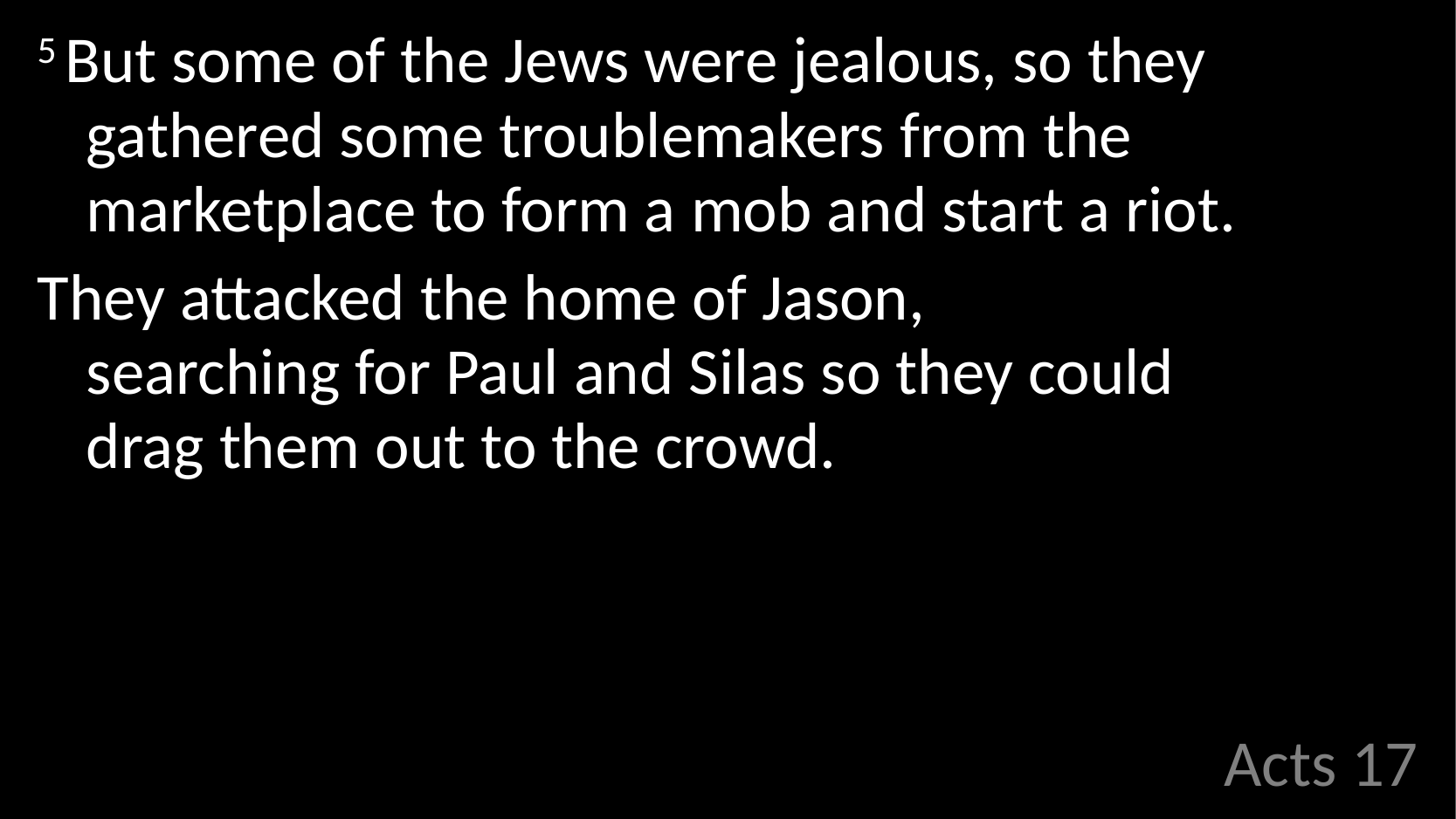

5 But some of the Jews were jealous, so they gathered some troublemakers from the marketplace to form a mob and start a riot.
They attacked the home of Jason,
searching for Paul and Silas so they could
drag them out to the crowd.
# Acts 17